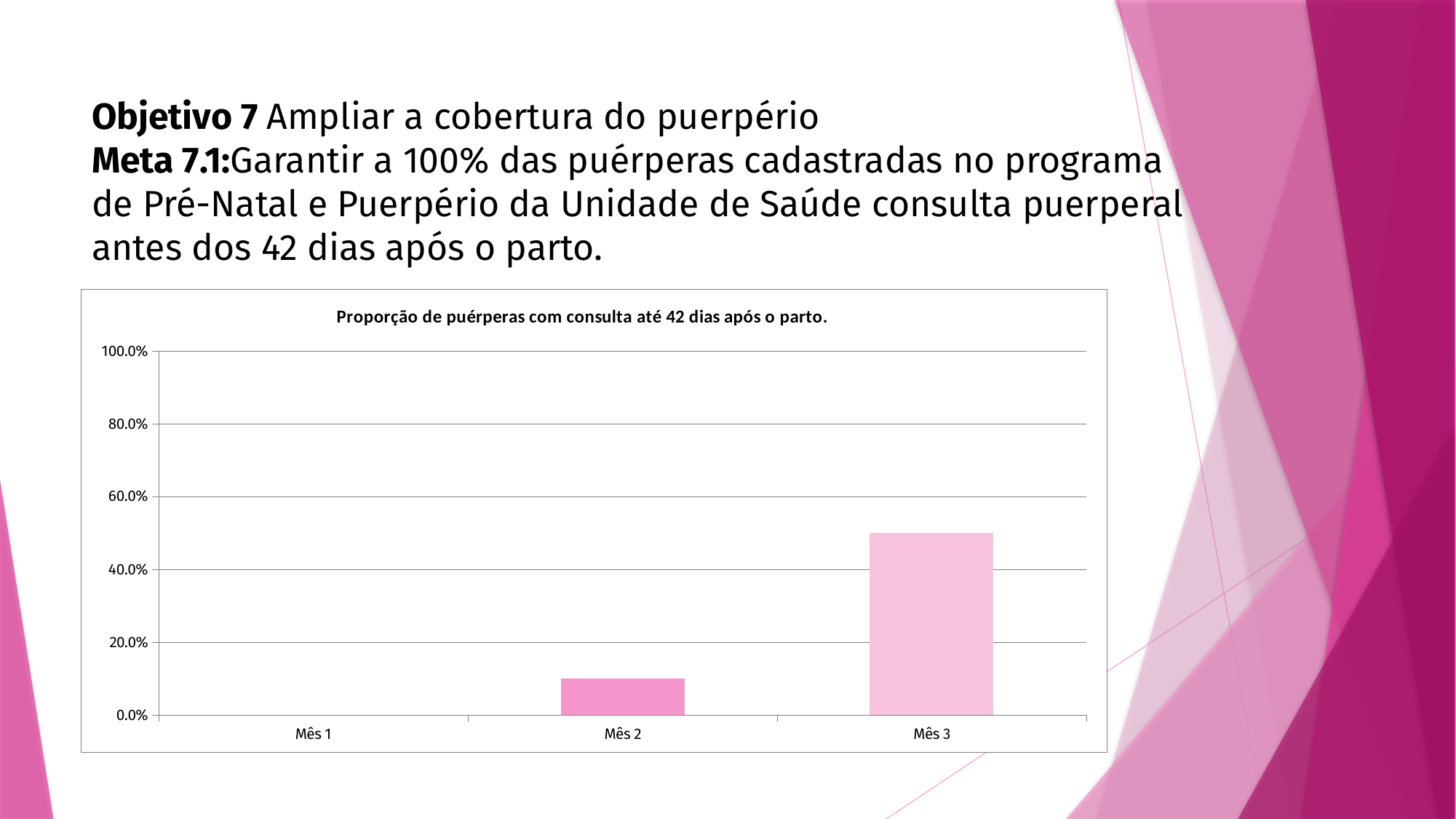

# Objetivo 7 Ampliar a cobertura do puerpério Meta 7.1:Garantir a 100% das puérperas cadastradas no programa de Pré-Natal e Puerpério da Unidade de Saúde consulta puerperal antes dos 42 dias após o parto.

### Chart: Proporção de puérperas com consulta até 42 dias após o parto.

| Category | Proporção de puérperas com consulta até 42 dias após o parto. |
|---|---|
| Mês 1 | 0.0 |
| Mês 2 | 0.1 |
| Mês 3 | 0.5 |